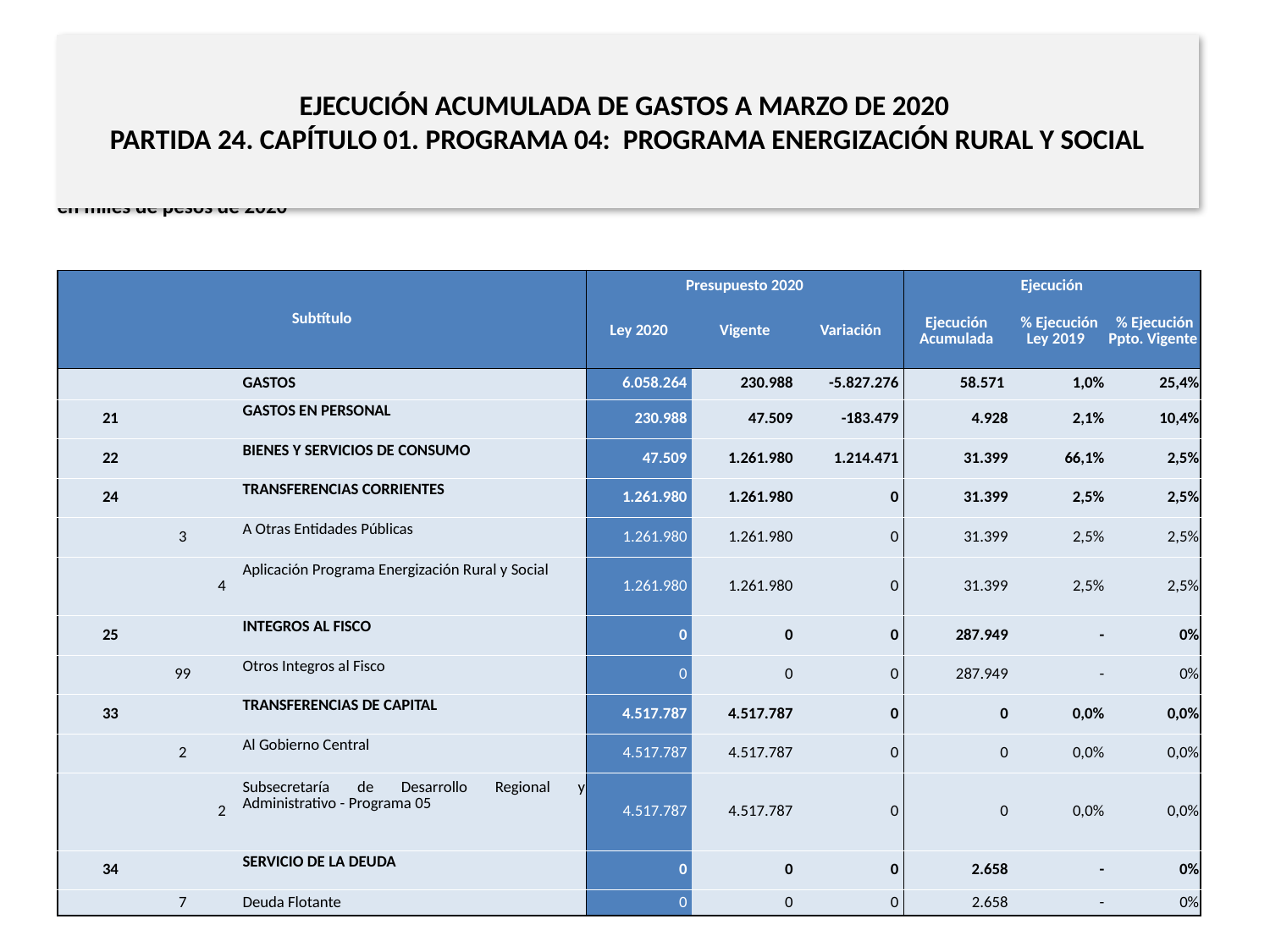

# EJECUCIÓN ACUMULADA DE GASTOS A MARZO DE 2020 PARTIDA 24. CAPÍTULO 01. PROGRAMA 04:  PROGRAMA ENERGIZACIÓN RURAL Y SOCIAL
en miles de pesos de 2020
| Subtítulo |  |  |  | Presupuesto 2020 |  |  | Ejecución |  |  |
| --- | --- | --- | --- | --- | --- | --- | --- | --- | --- |
|  |  |  |  | Ley 2020 | Vigente | Variación | Ejecución Acumulada | % Ejecución Ley 2019 | % Ejecución Ppto. Vigente |
|  |  |  | GASTOS | 6.058.264 | 230.988 | -5.827.276 | 58.571 | 1,0% | 25,4% |
| 21 |  |  | GASTOS EN PERSONAL | 230.988 | 47.509 | -183.479 | 4.928 | 2,1% | 10,4% |
| 22 |  |  | BIENES Y SERVICIOS DE CONSUMO | 47.509 | 1.261.980 | 1.214.471 | 31.399 | 66,1% | 2,5% |
| 24 |  |  | TRANSFERENCIAS CORRIENTES | 1.261.980 | 1.261.980 | 0 | 31.399 | 2,5% | 2,5% |
|  | 3 |  | A Otras Entidades Públicas | 1.261.980 | 1.261.980 | 0 | 31.399 | 2,5% | 2,5% |
|  |  | 4 | Aplicación Programa Energización Rural y Social | 1.261.980 | 1.261.980 | 0 | 31.399 | 2,5% | 2,5% |
| 25 |  |  | INTEGROS AL FISCO | 0 | 0 | 0 | 287.949 | - | 0% |
|  | 99 |  | Otros Integros al Fisco | 0 | 0 | 0 | 287.949 | - | 0% |
| 33 |  |  | TRANSFERENCIAS DE CAPITAL | 4.517.787 | 4.517.787 | 0 | 0 | 0,0% | 0,0% |
|  | 2 |  | Al Gobierno Central | 4.517.787 | 4.517.787 | 0 | 0 | 0,0% | 0,0% |
|  |  | 2 | Subsecretaría de Desarrollo Regional y Administrativo - Programa 05 | 4.517.787 | 4.517.787 | 0 | 0 | 0,0% | 0,0% |
| 34 |  |  | SERVICIO DE LA DEUDA | 0 | 0 | 0 | 2.658 | - | 0% |
|  | 7 |  | Deuda Flotante | 0 | 0 | 0 | 2.658 | - | 0% |
Fuente: Elaboración propia en base  a Informes de ejecución presupuestaria mensual de DIPRES
10